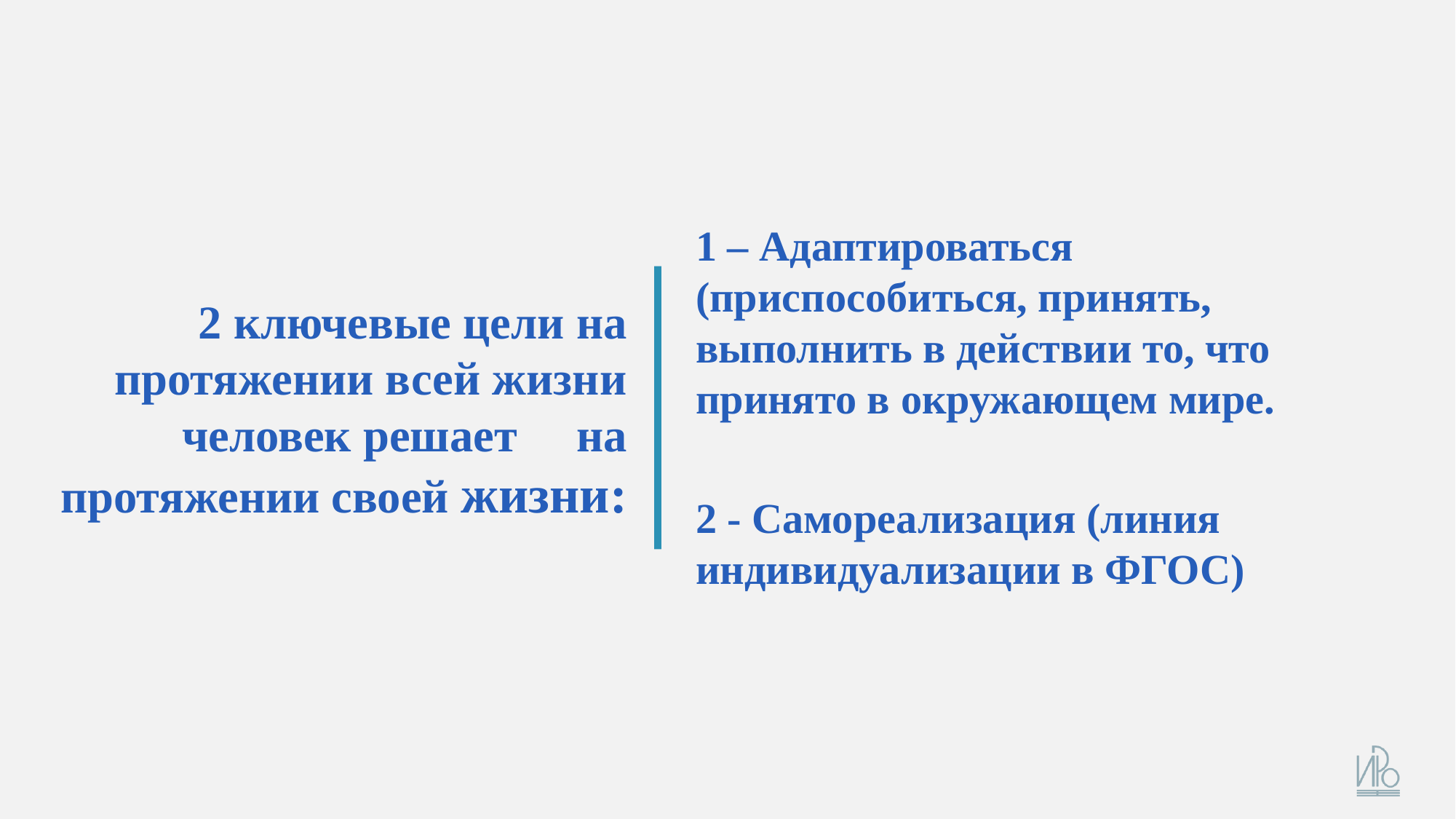

1 – Адаптироваться (приспособиться, принять, выполнить в действии то, что принято в окружающем мире.

2 - Самореализация (линия индивидуализации в ФГОС)

# 2 ключевые цели на протяжении всей жизни человек решает     на протяжении своей жизни: